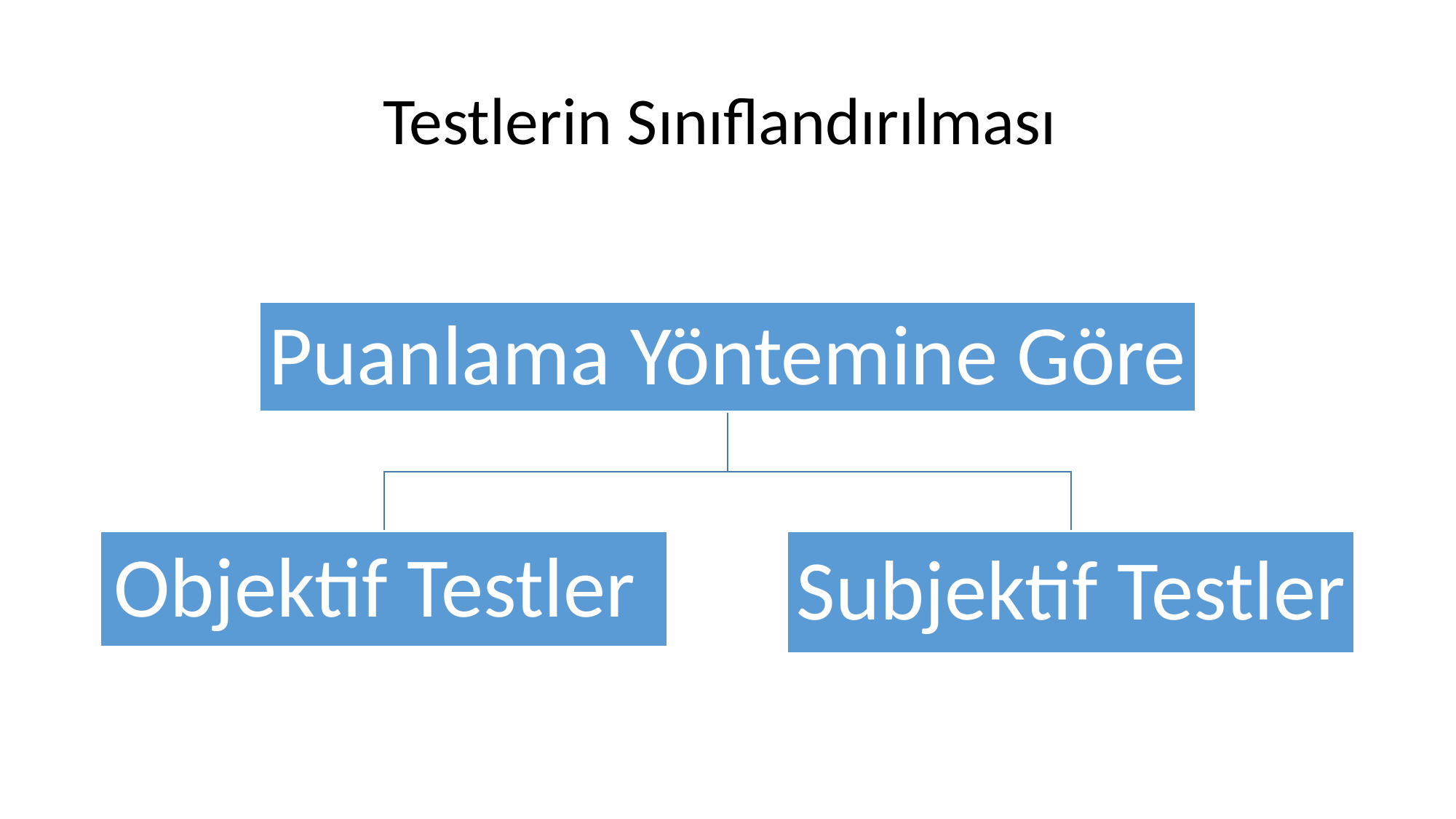

# Testlerin Sınıflandırılması
Puanlama Yöntemine Göre
Objektif Testler
Subjektif Testler